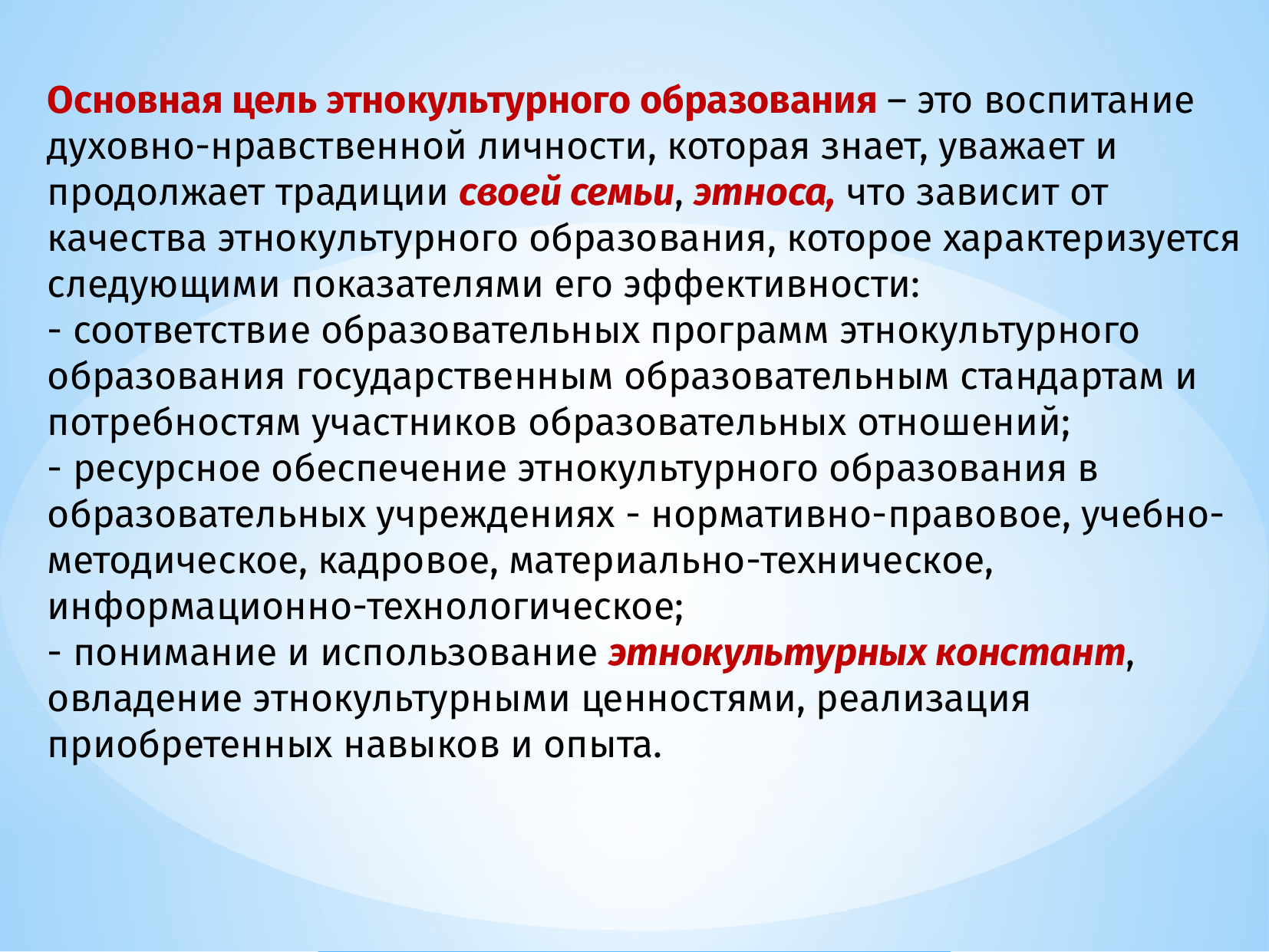

Основная цель этнокультурного образования – это воспитание духовно-нравственной личности, которая знает, уважает и продолжает традиции своей семьи, этноса, что зависит от качества этнокультурного образования, которое характеризуется следующими показателями его эффективности: 
- соответствие образовательных программ этнокультурного образования государственным образовательным стандартам и потребностям участников образовательных отношений; 
- ресурсное обеспечение этнокультурного образования в образовательных учреждениях - нормативно-правовое, учебно-методическое, кадровое, материально-техническое, информационно-технологическое; 
- понимание и использование этнокультурных констант, овладение этнокультурными ценностями, реализация приобретенных навыков и опыта.